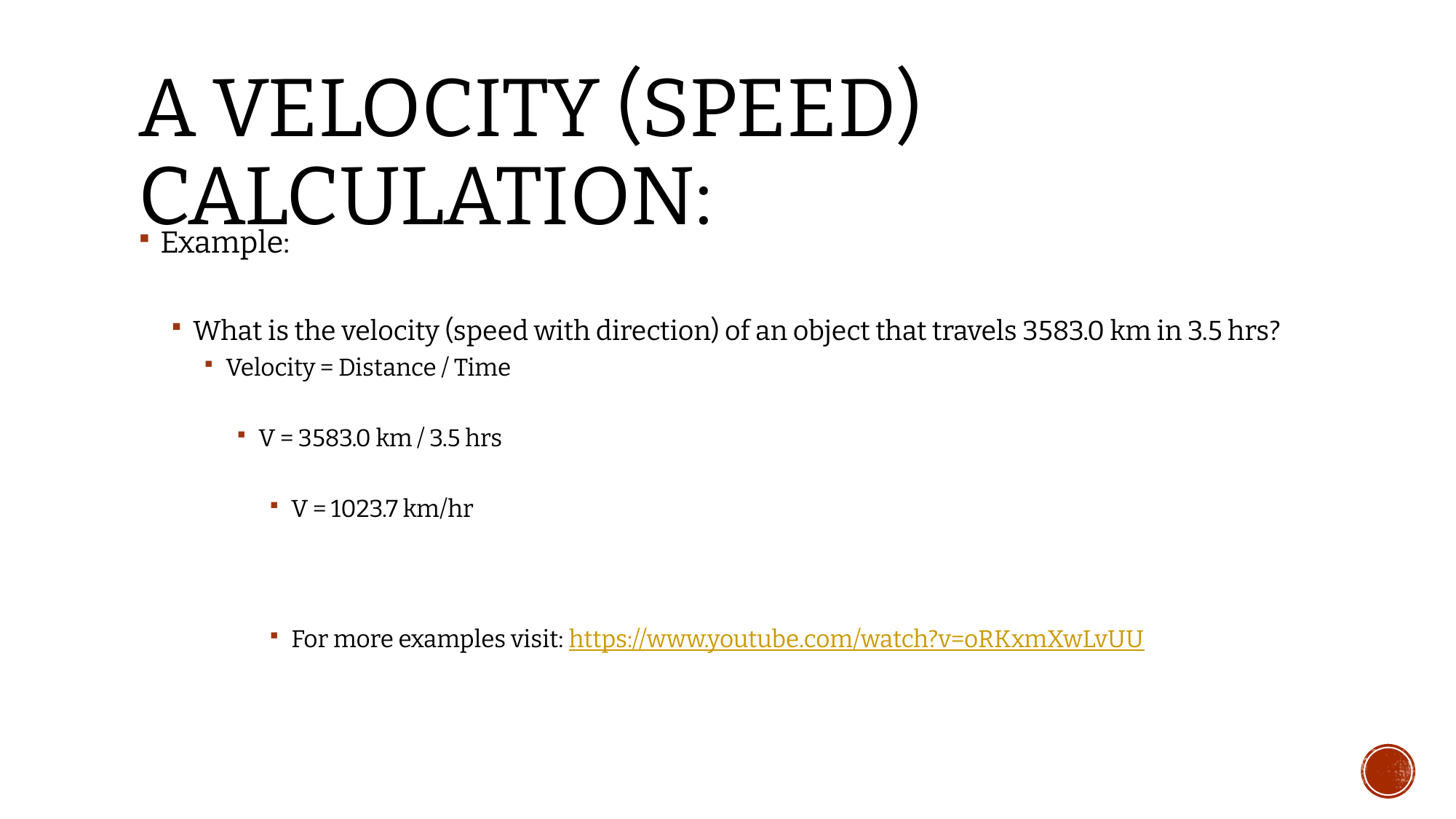

# a Velocity (speed) Calculation:
Example:

What is the velocity (speed with direction) of an object that travels 3583.0 km in 3.5 hrs?
Velocity = Distance / Time

V = 3583.0 km / 3.5 hrs

V = 1023.7 km/hr

For more examples visit: https://www.youtube.com/watch?v=oRKxmXwLvUU